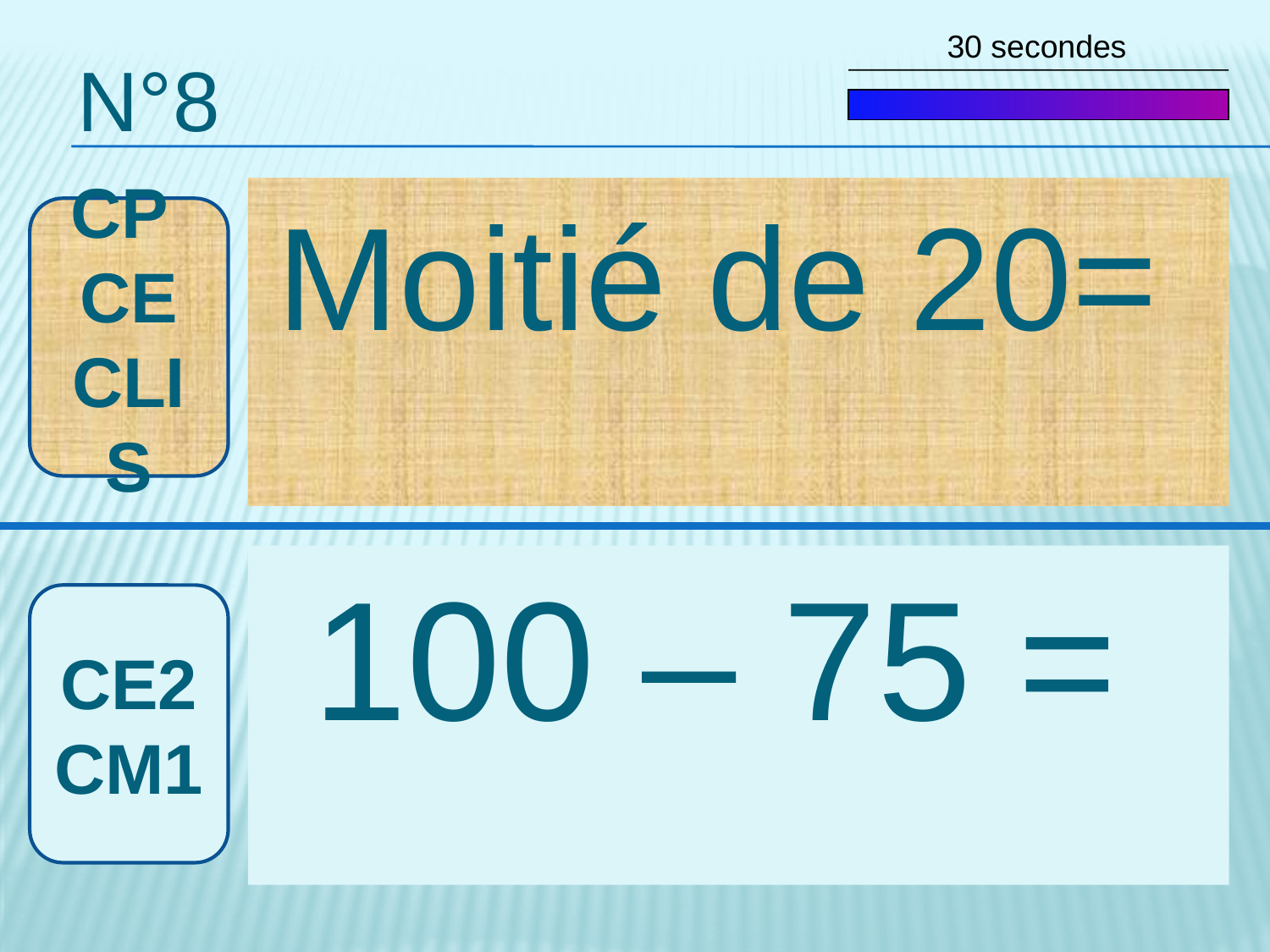

30 secondes

# n°8

Moitié de 20=
CP  CE CLIS
100 – 75 =
CE2 CM1